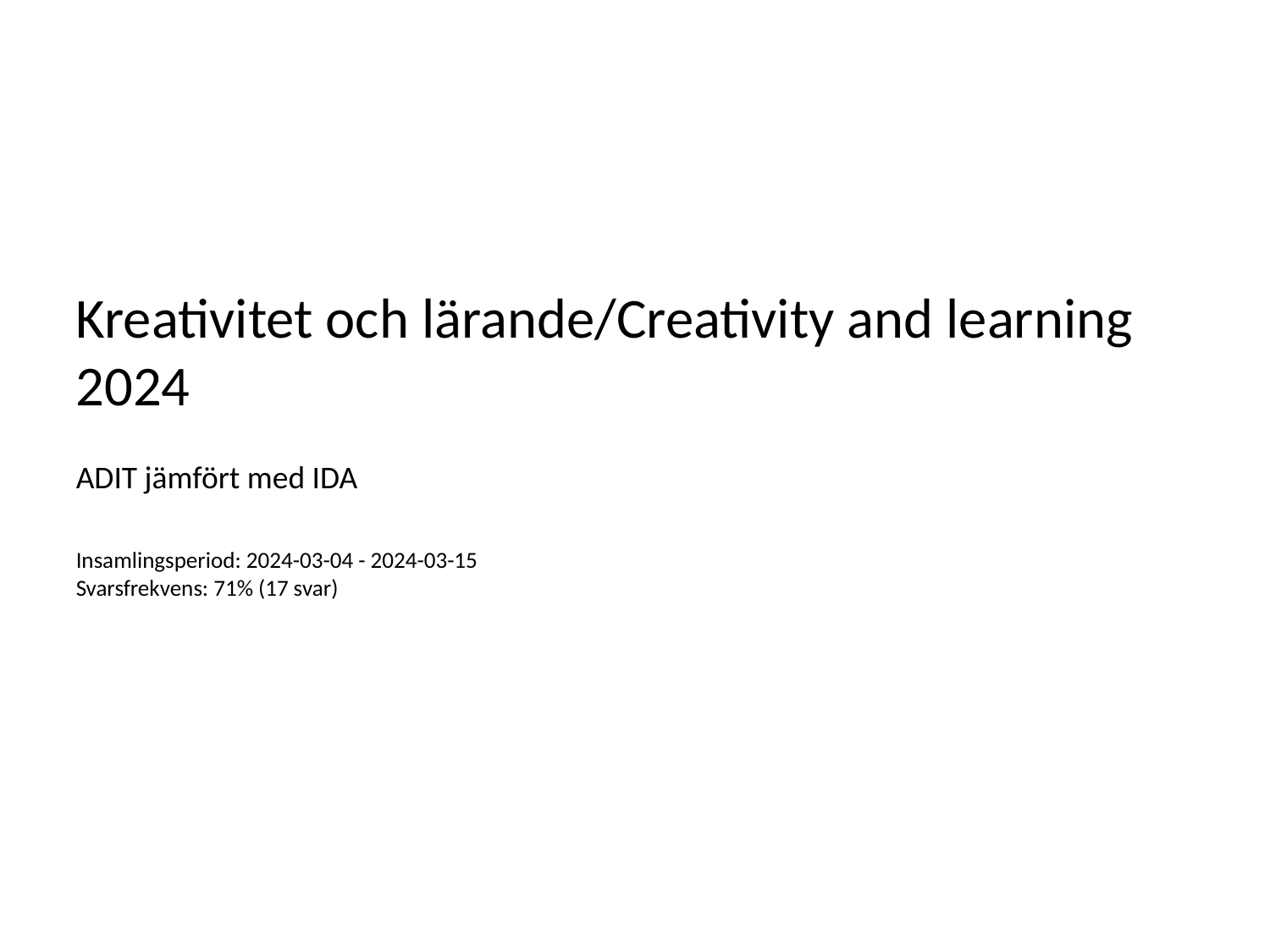

Kreativitet och lärande/Creativity and learning 2024
ADIT jämfört med IDA
Insamlingsperiod: 2024-03-04 - 2024-03-15
Svarsfrekvens: 71% (17 svar)